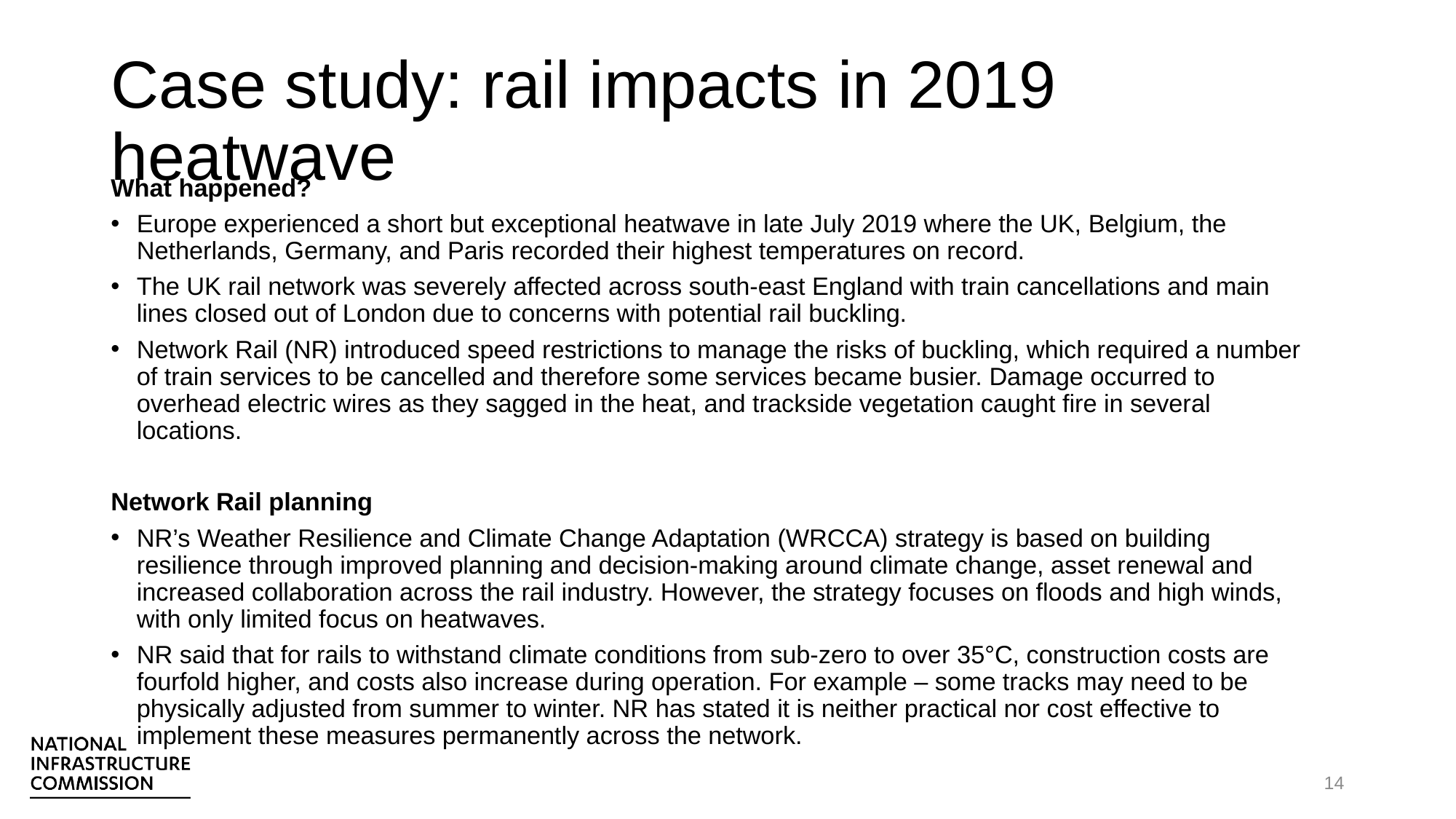

# Case study: rail impacts in 2019 heatwave
What happened?
Europe experienced a short but exceptional heatwave in late July 2019 where the UK, Belgium, the Netherlands, Germany, and Paris recorded their highest temperatures on record.
The UK rail network was severely affected across south-east England with train cancellations and main lines closed out of London due to concerns with potential rail buckling.
Network Rail (NR) introduced speed restrictions to manage the risks of buckling, which required a number of train services to be cancelled and therefore some services became busier. Damage occurred to overhead electric wires as they sagged in the heat, and trackside vegetation caught fire in several locations.

Network Rail planning
NR’s Weather Resilience and Climate Change Adaptation (WRCCA) strategy is based on building resilience through improved planning and decision-making around climate change, asset renewal and increased collaboration across the rail industry. However, the strategy focuses on floods and high winds, with only limited focus on heatwaves.
NR said that for rails to withstand climate conditions from sub-zero to over 35°C, construction costs are fourfold higher, and costs also increase during operation. For example – some tracks may need to be physically adjusted from summer to winter. NR has stated it is neither practical nor cost effective to implement these measures permanently across the network.
14